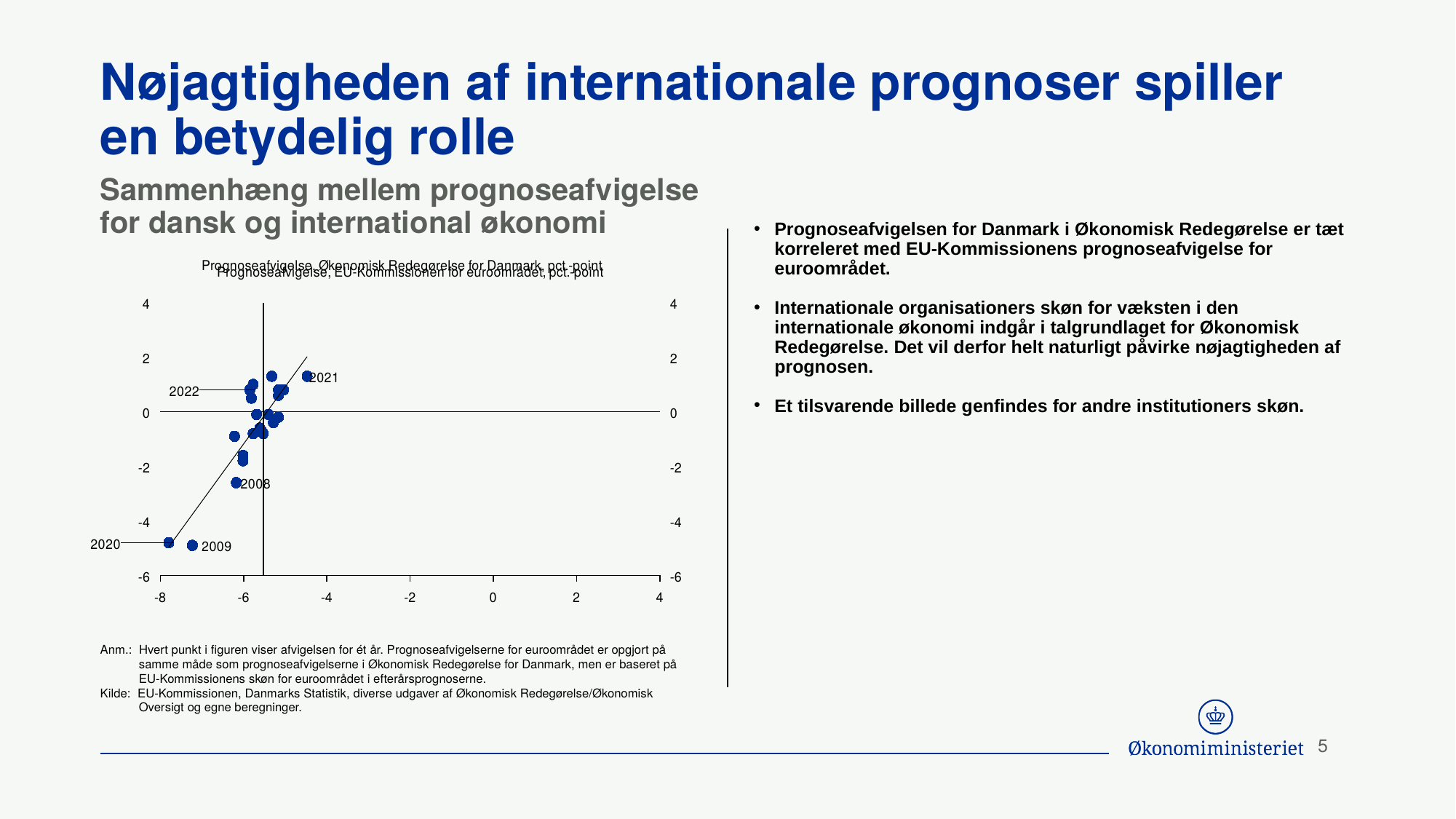

Nøjagtigheden af internationale prognoser spiller en betydelig rolle
Sammenhæng mellem prognoseafvigelse for dansk og international økonomi

Prognoseafvigelsen for Danmark i Økonomisk Redegørelse er tæt korreleret med EU-Kommissionens prognoseafvigelse for euroområdet.

Internationale organisationers skøn for væksten i den internationale økonomi indgår i talgrundlaget for Økonomisk Redegørelse. Det vil derfor helt naturligt påvirke nøjagtigheden af prognosen.

Et tilsvarende billede genfindes for andre institutioners skøn.

### Chart

| Category |  |  |  |
|---|---|---|---|
Anm.:  Hvert punkt i figuren viser afvigelsen for ét år. Prognoseafvigelserne for euroområdet er opgjort på samme måde som prognoseafvigelserne i Økonomisk Redegørelse for Danmark, men er baseret på EU-Kommissionens skøn for euroområdet i efterårsprognoserne.
Kilde:  EU-Kommissionen, Danmarks Statistik, diverse udgaver af Økonomisk Redegørelse/Økonomisk Oversigt og egne beregninger.